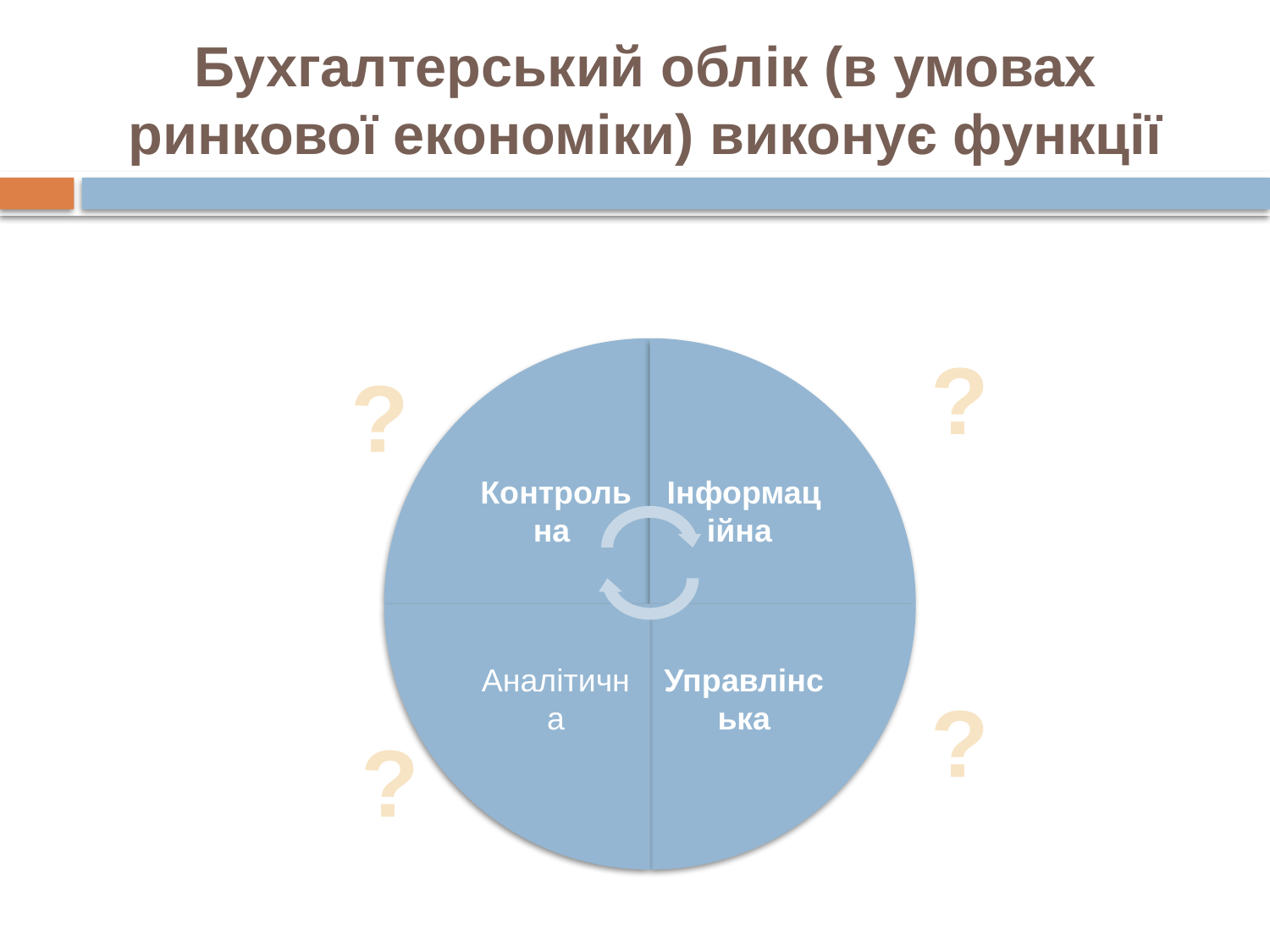

# Бухгалтерський облік (в умовах ринкової економіки) виконує функції
Інформаційна
Контрольна
Управлінська
Аналітична
?
?
?
?